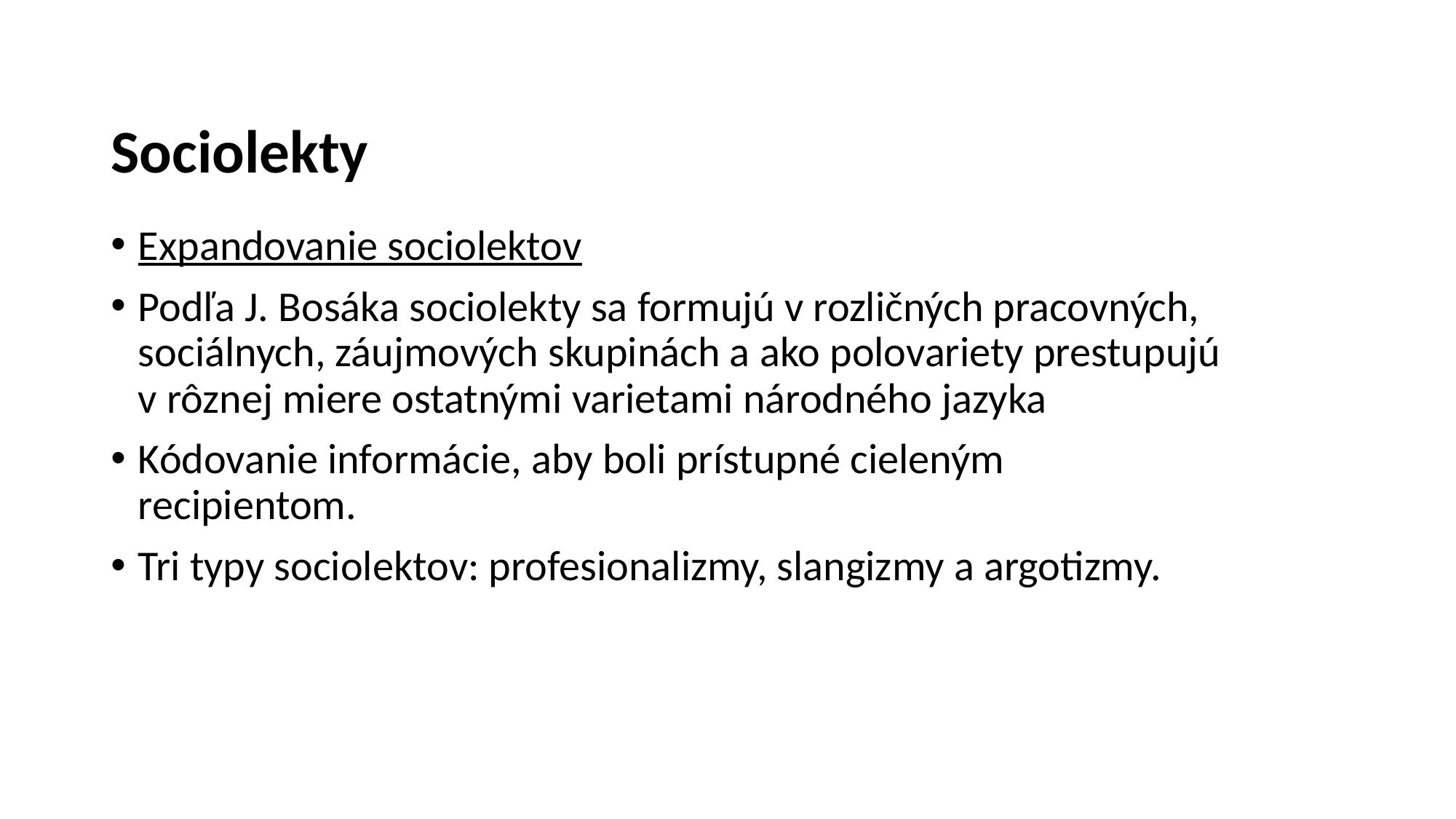

# Sociolekty
Expandovanie sociolektov
Podľa J. Bosáka sociolekty sa formujú v rozličných pracovných, sociálnych, záujmových skupinách a ako polovariety prestupujú v rôznej miere ostatnými varietami národného jazyka
Kódovanie informácie, aby boli prístupné cieleným recipientom.
Tri typy sociolektov: profesionalizmy, slangizmy a argotizmy.